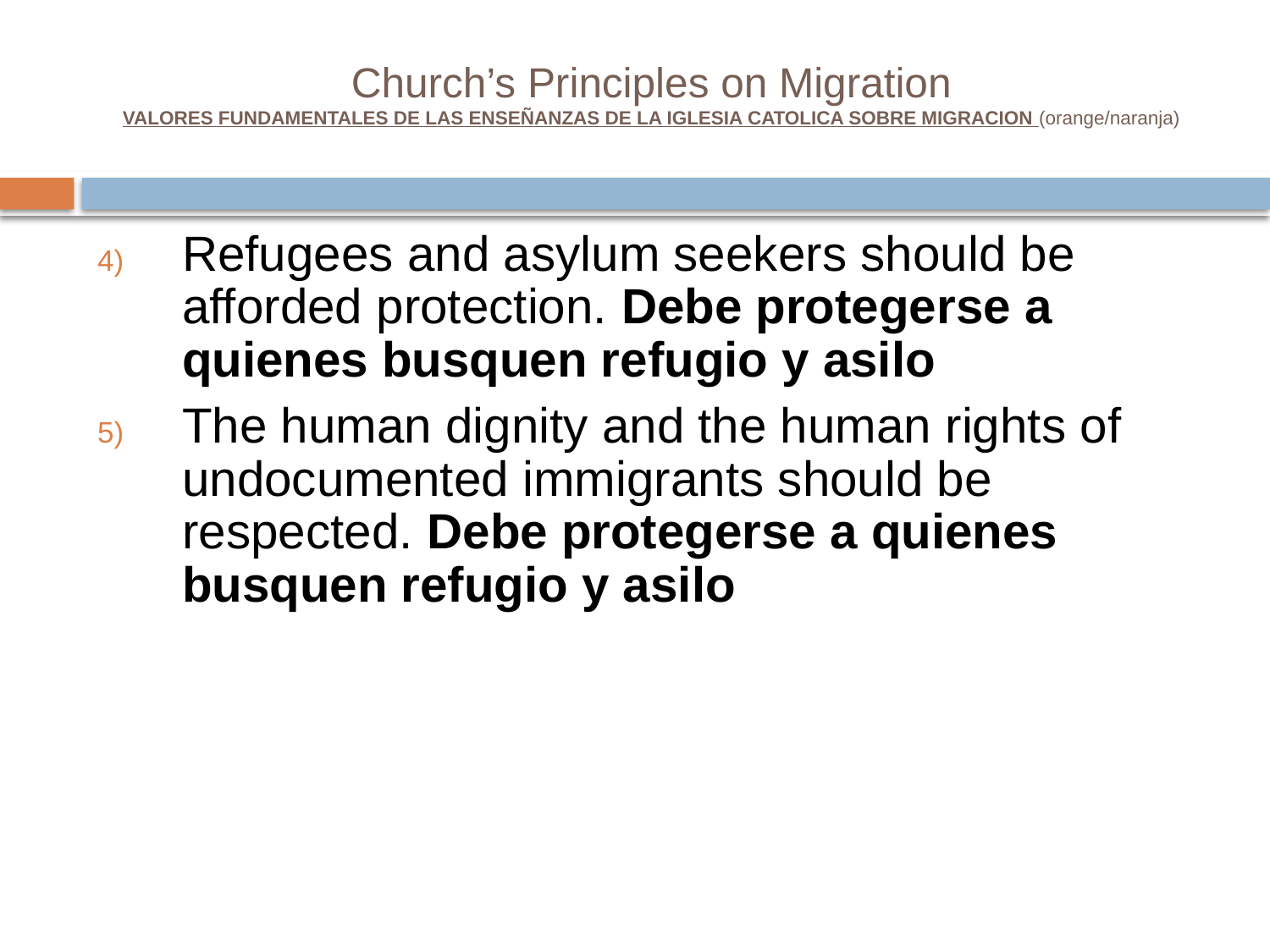

# Church’s Principles on Migration VALORES FUNDAMENTALES DE LAS ENSEÑANZAS DE LA IGLESIA CATOLICA SOBRE MIGRACION (orange/naranja)
Refugees and asylum seekers should be afforded protection. Debe protegerse a quienes busquen refugio y asilo
The human dignity and the human rights of undocumented immigrants should be respected. Debe protegerse a quienes busquen refugio y asilo